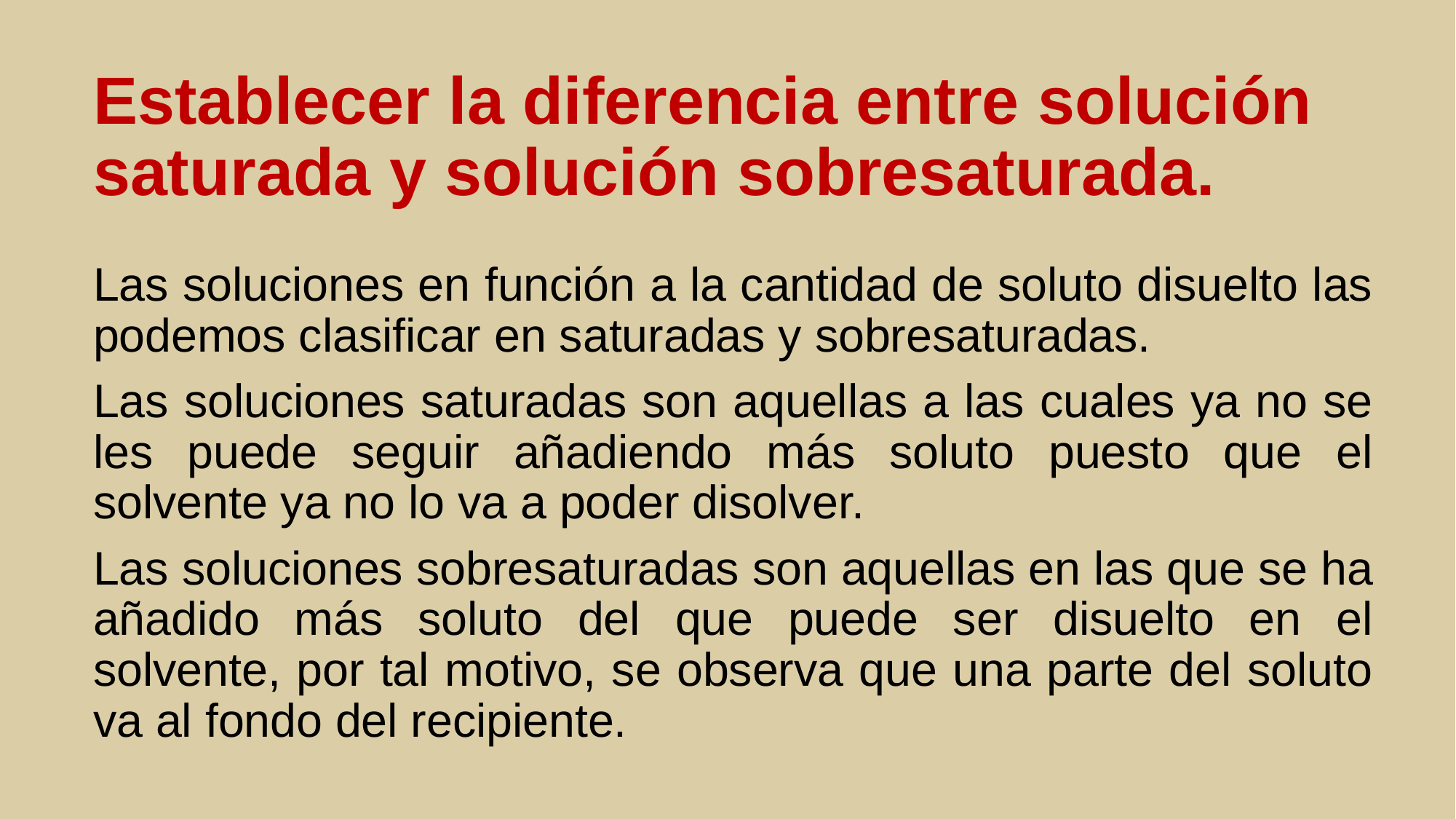

# Establecer la diferencia entre solución saturada y solución sobresaturada.
Las soluciones en función a la cantidad de soluto disuelto las podemos clasificar en saturadas y sobresaturadas.
Las soluciones saturadas son aquellas a las cuales ya no se les puede seguir añadiendo más soluto puesto que el solvente ya no lo va a poder disolver.
Las soluciones sobresaturadas son aquellas en las que se ha añadido más soluto del que puede ser disuelto en el solvente, por tal motivo, se observa que una parte del soluto va al fondo del recipiente.